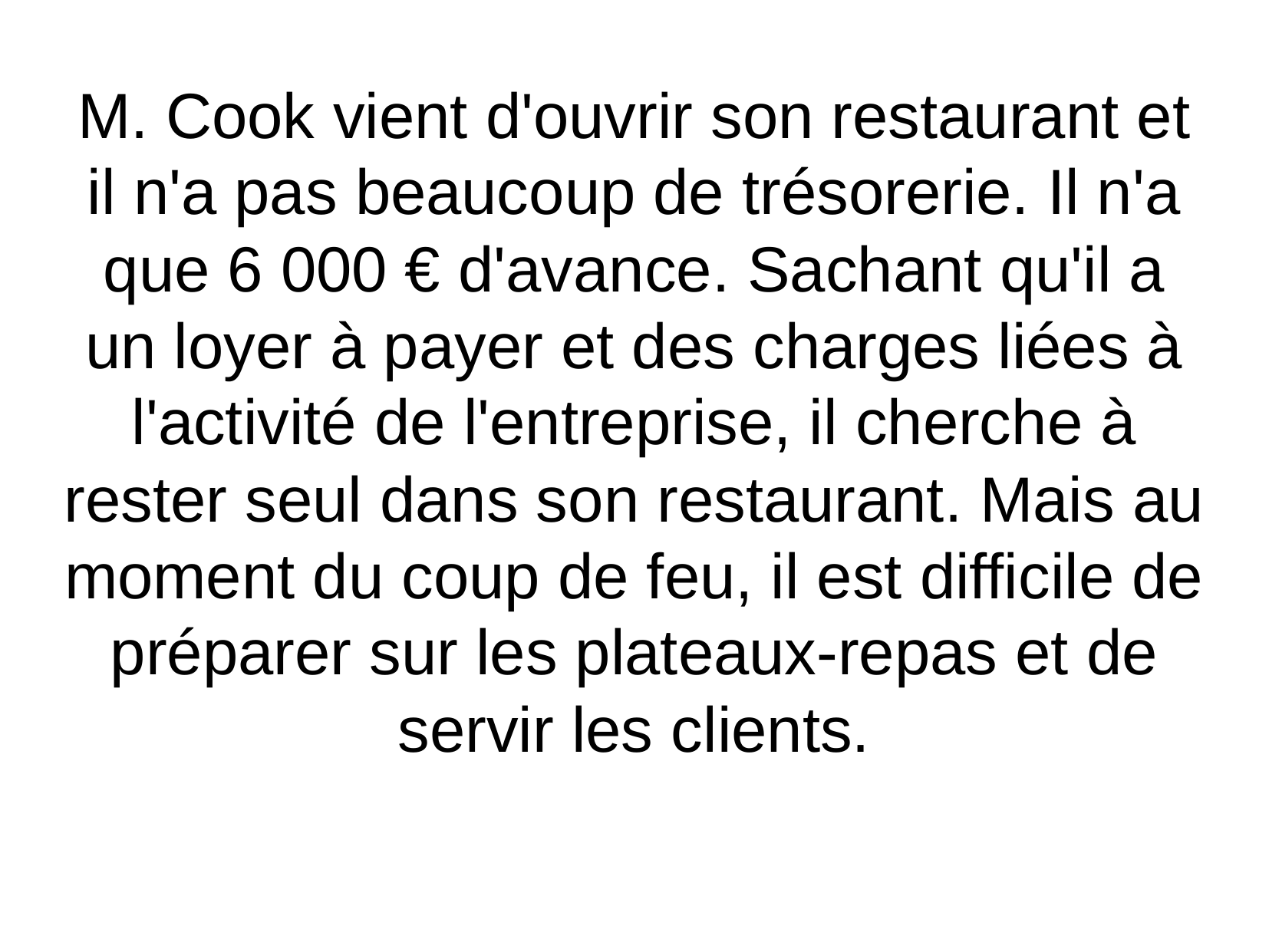

M. Cook vient d'ouvrir son restaurant et il n'a pas beaucoup de trésorerie. Il n'a que 6 000 € d'avance. Sachant qu'il a un loyer à payer et des charges liées à l'activité de l'entreprise, il cherche à rester seul dans son restaurant. Mais au moment du coup de feu, il est difficile de préparer sur les plateaux-repas et de servir les clients.